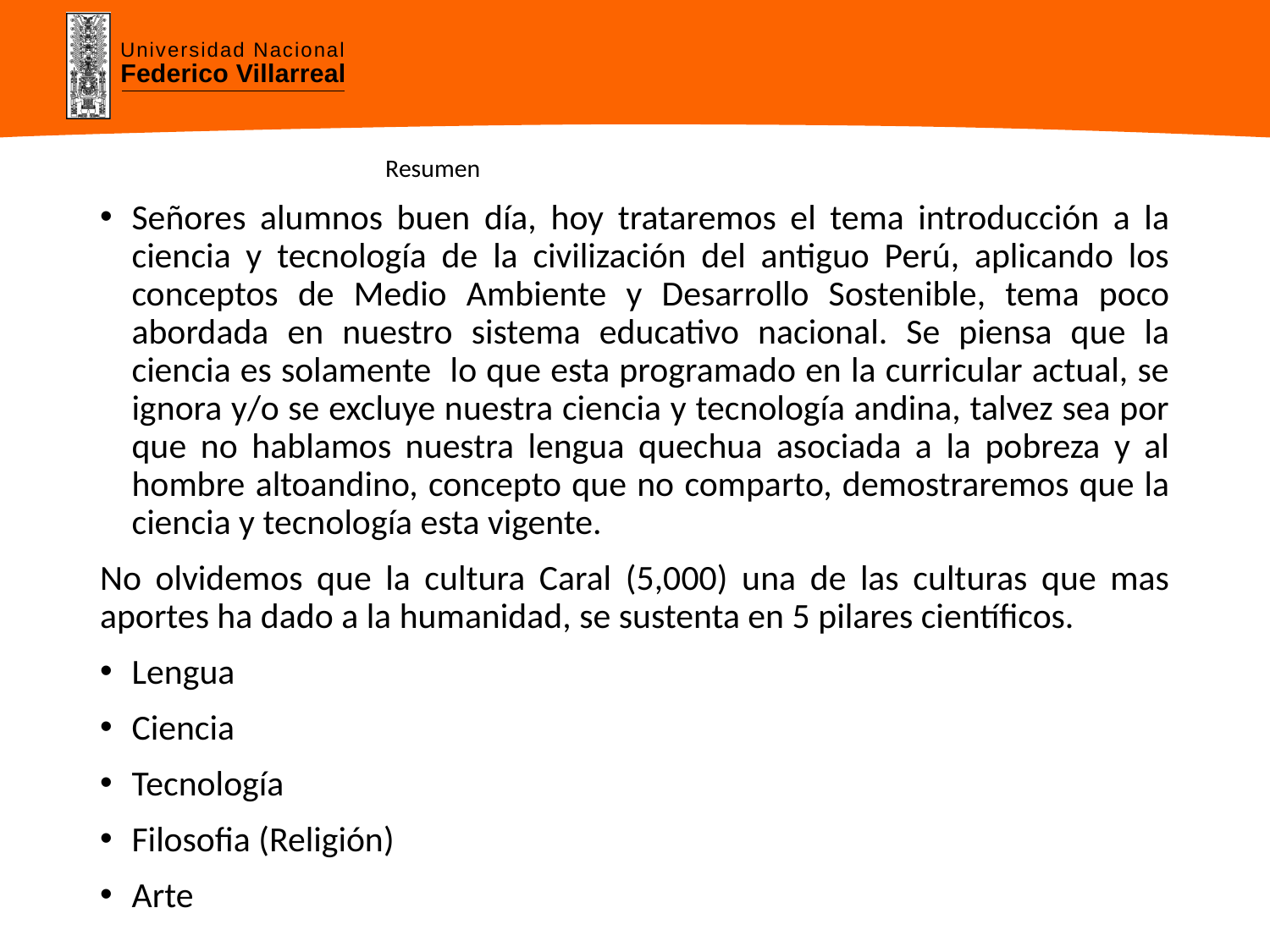

# Resumen
Señores alumnos buen día, hoy trataremos el tema introducción a la ciencia y tecnología de la civilización del antiguo Perú, aplicando los conceptos de Medio Ambiente y Desarrollo Sostenible, tema poco abordada en nuestro sistema educativo nacional. Se piensa que la ciencia es solamente  lo que esta programado en la curricular actual, se ignora y/o se excluye nuestra ciencia y tecnología andina, talvez sea por que no hablamos nuestra lengua quechua asociada a la pobreza y al hombre altoandino, concepto que no comparto, demostraremos que la ciencia y tecnología esta vigente.
No olvidemos que la cultura Caral (5,000) una de las culturas que mas aportes ha dado a la humanidad, se sustenta en 5 pilares científicos.
Lengua
Ciencia
Tecnología
Filosofia (Religión)
Arte